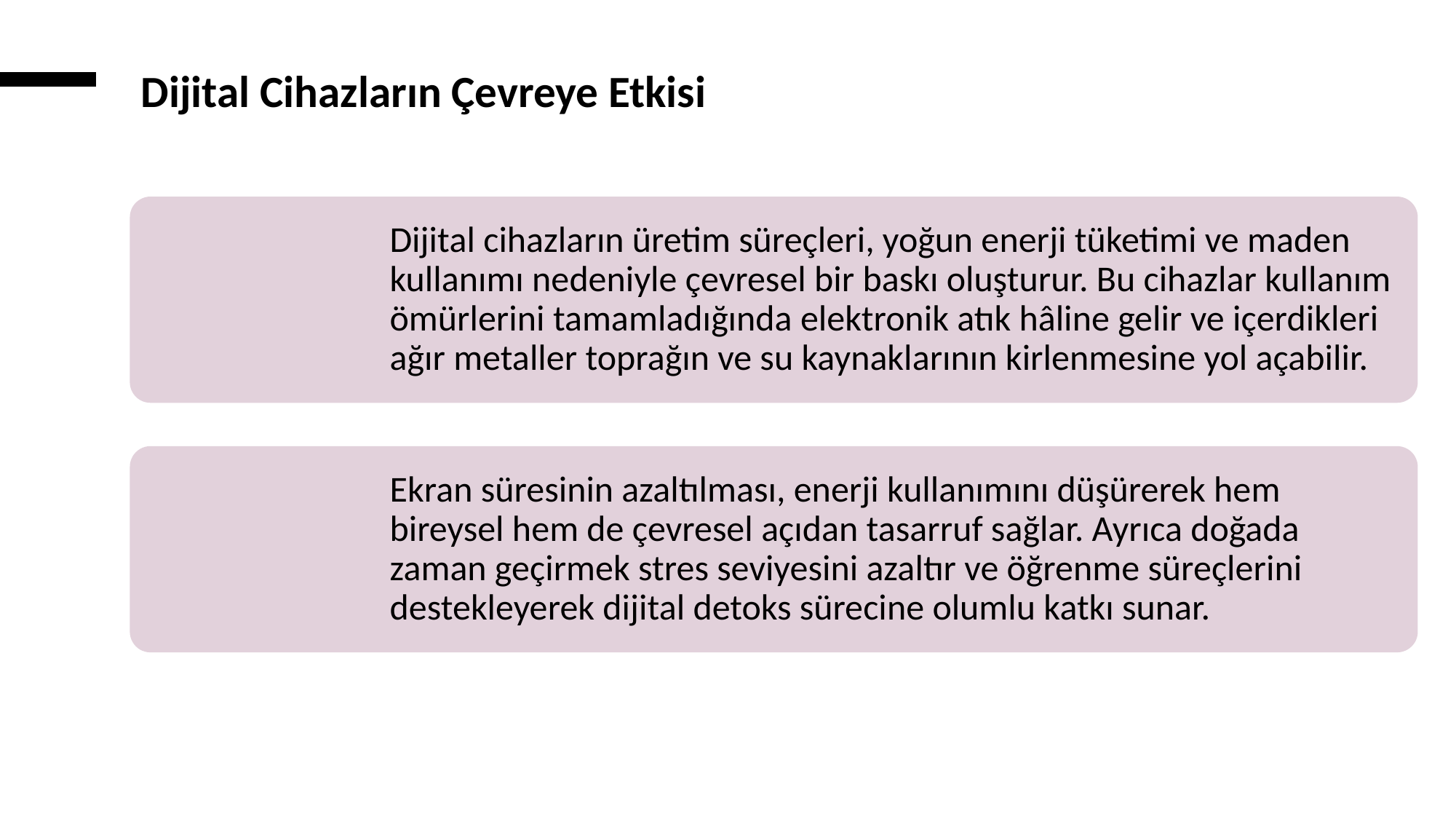

# Dijital Cihazların Çevreye Etkisi
Dijital cihazların üretim süreçleri, yoğun enerji tüketimi ve maden kullanımı nedeniyle çevresel bir baskı oluşturur. Bu cihazlar kullanım ömürlerini tamamladığında elektronik atık hâline gelir ve içerdikleri ağır metaller toprağın ve su kaynaklarının kirlenmesine yol açabilir.
Ekran süresinin azaltılması, enerji kullanımını düşürerek hem bireysel hem de çevresel açıdan tasarruf sağlar. Ayrıca doğada zaman geçirmek stres seviyesini azaltır ve öğrenme süreçlerini destekleyerek dijital detoks sürecine olumlu katkı sunar.